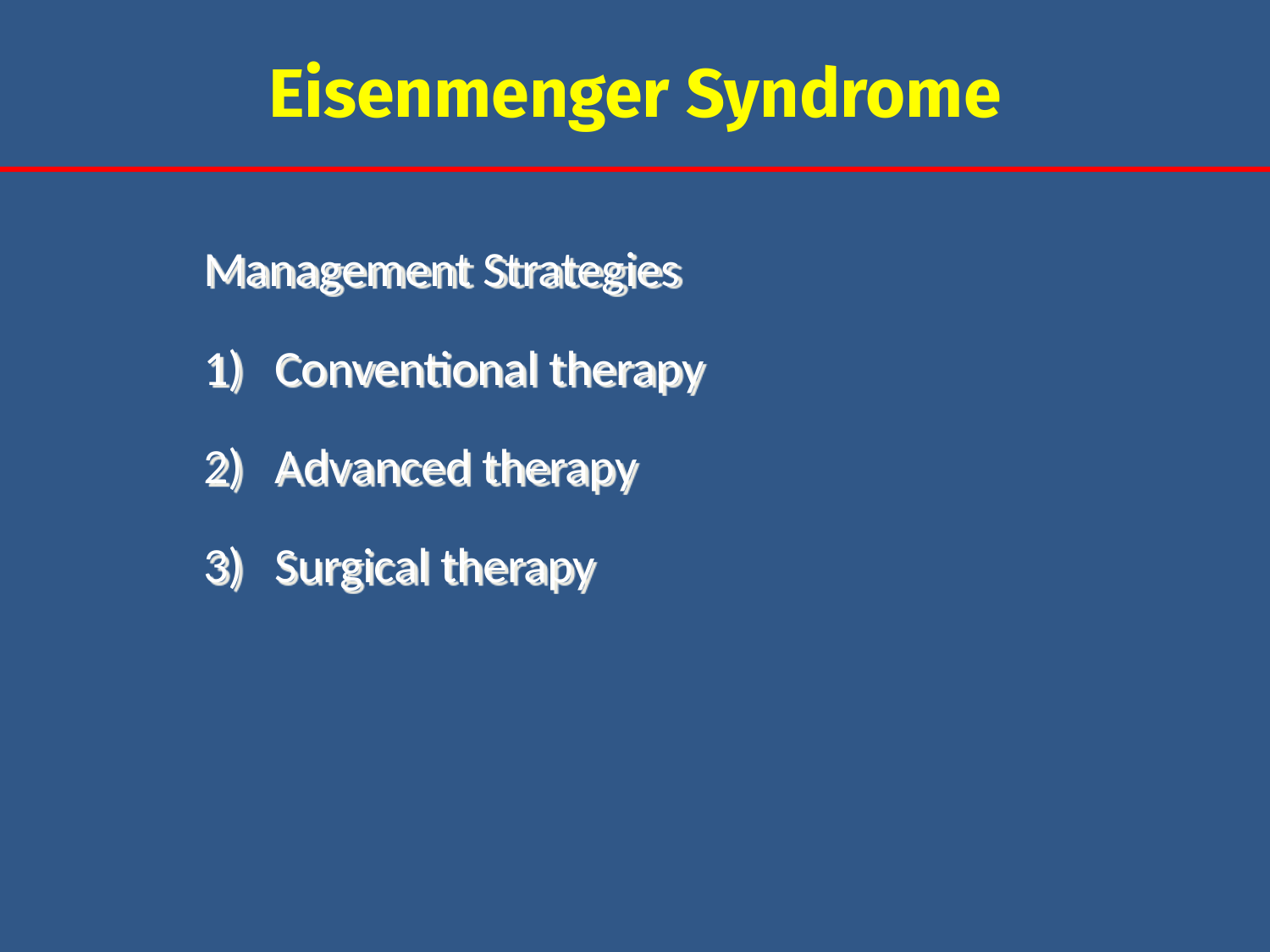

Eisenmenger Syndrome

Management Strategies
Conventional therapy
Advanced therapy
Surgical therapy